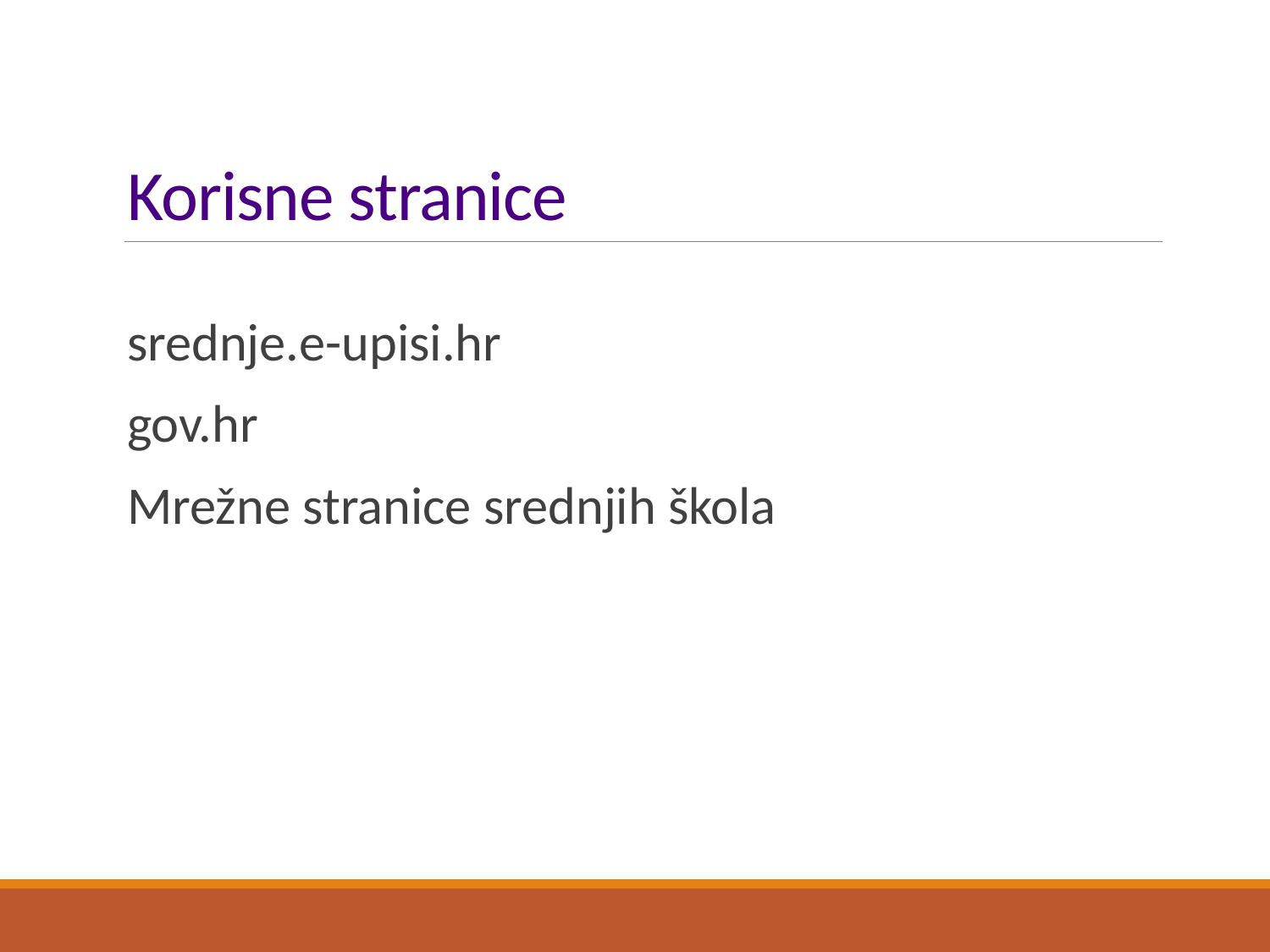

# Korisne stranice
srednje.e-upisi.hr
gov.hr
Mrežne stranice srednjih škola